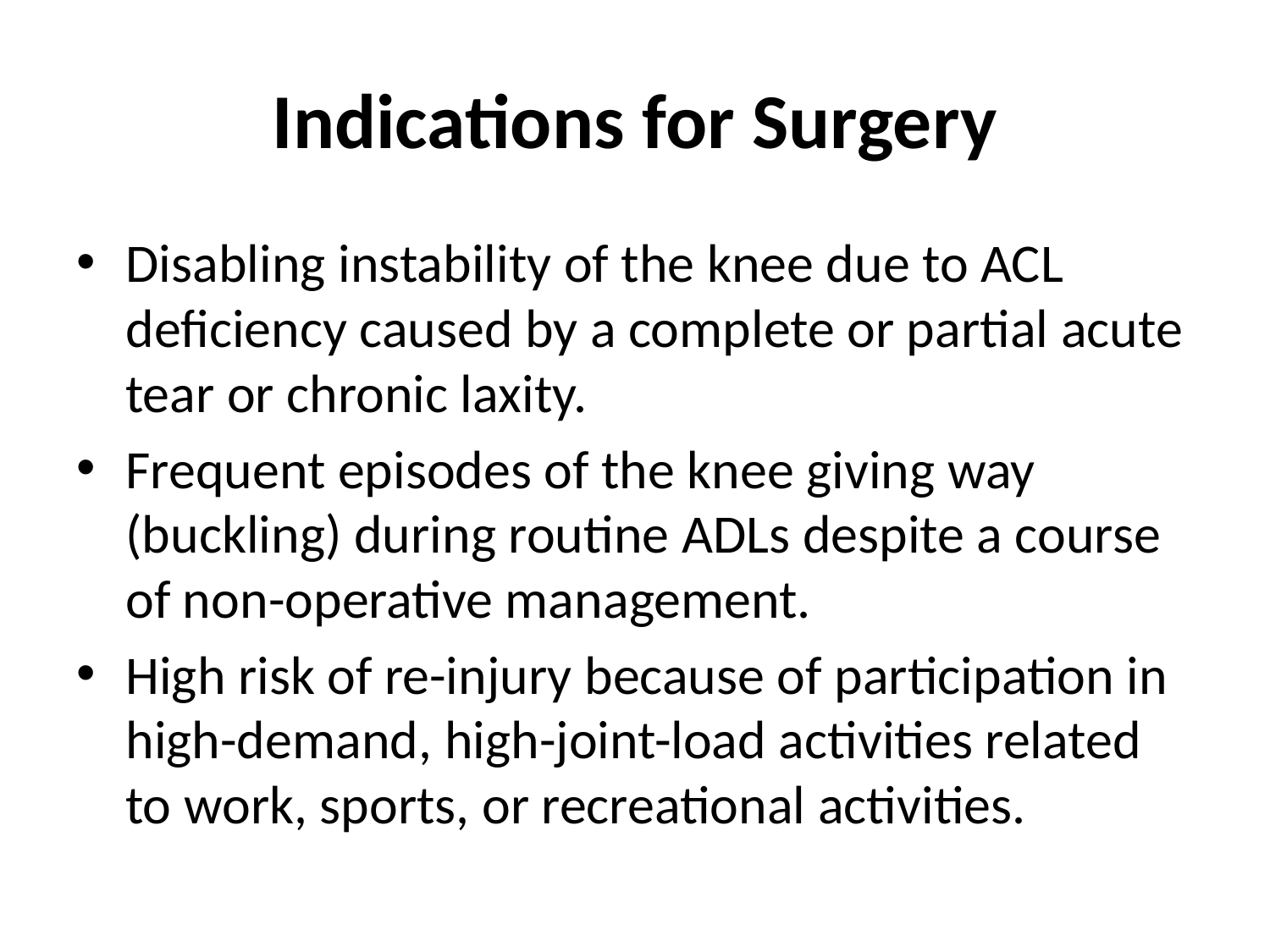

# Indications for Surgery
Disabling instability of the knee due to ACL deficiency caused by a complete or partial acute tear or chronic laxity.
Frequent episodes of the knee giving way (buckling) during routine ADLs despite a course of non-operative management.
High risk of re-injury because of participation in high-demand, high-joint-load activities related to work, sports, or recreational activities.